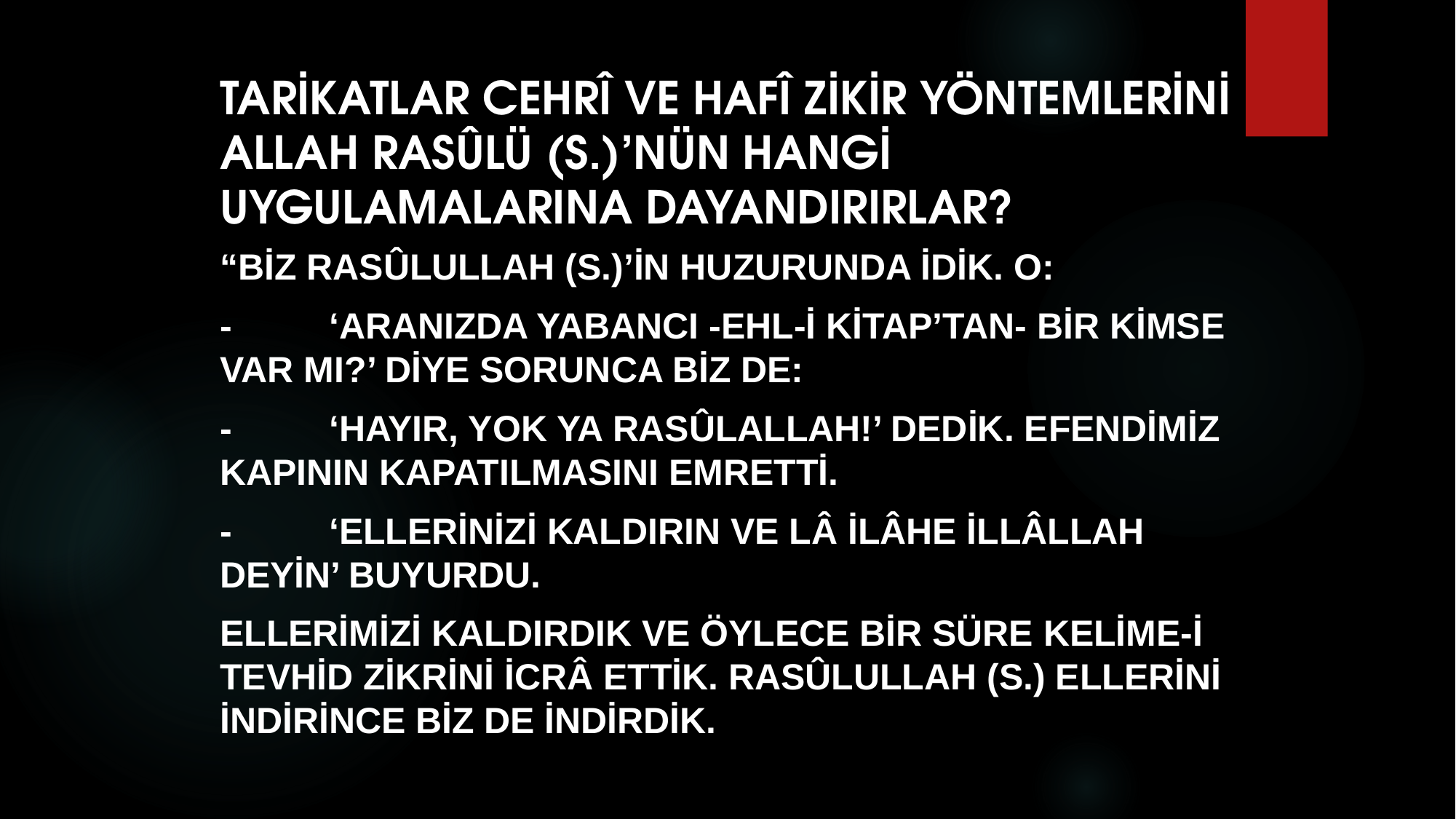

# Tarikatlar cehrî ve hafî zikir yöntemlerini Allah Rasûlü (s.)’nün hangi uygulamalarına dayandırırlar?
“Biz Rasûlullah (s.)’in huzurunda idik. O:
-	‘Aranızda yabancı -Ehl-i Kitap’tan- bir kimse var mı?’ Diye sorunca biz de:
-	‘Hayır, yok ya Rasûlallah!’ dedik. Efendimiz kapının kapatılmasını emretti.
-	‘Ellerinizi kaldırın ve Lâ ilâhe illâllah deyin’ buyurdu.
Ellerimizi kaldırdık ve öylece bir süre kelime-i tevhid zikrini icrâ ettik. Rasûlullah (s.) ellerini indirince biz de indirdik.